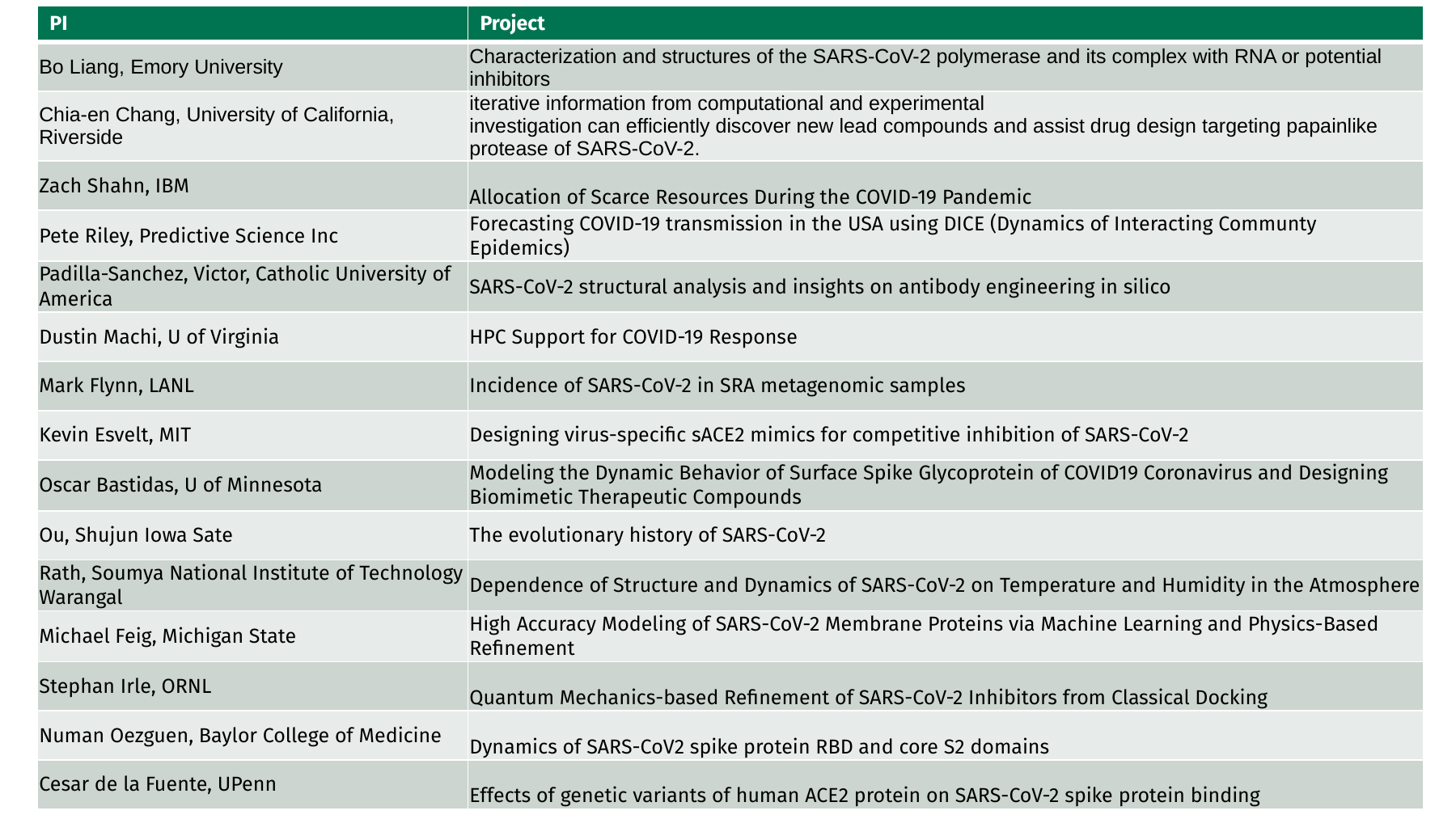

| PI | Project |
| --- | --- |
| Bo Liang, Emory University | Characterization and structures of the SARS-CoV-2 polymerase and its complex with RNA or potential inhibitors |
| Chia-en Chang, University of California, Riverside | iterative information from computational and experimental investigation can efficiently discover new lead compounds and assist drug design targeting papainlike protease of SARS-CoV-2. |
| Zach Shahn, IBM | Allocation of Scarce Resources During the COVID-19 Pandemic |
| Pete Riley, Predictive Science Inc | Forecasting COVID-19 transmission in the USA using DICE (Dynamics of Interacting Communty Epidemics) |
| Padilla-Sanchez, Victor, Catholic University of America | SARS-CoV-2 structural analysis and insights on antibody engineering in silico |
| Dustin Machi, U of Virginia | HPC Support for COVID-19 Response |
| Mark Flynn, LANL | Incidence of SARS-CoV-2 in SRA metagenomic samples |
| Kevin Esvelt, MIT | Designing virus-specific sACE2 mimics for competitive inhibition of SARS-CoV-2 |
| Oscar Bastidas, U of Minnesota | Modeling the Dynamic Behavior of Surface Spike Glycoprotein of COVID19 Coronavirus and Designing Biomimetic Therapeutic Compounds |
| Ou, Shujun Iowa Sate | The evolutionary history of SARS-CoV-2 |
| Rath, Soumya National Institute of Technology Warangal | Dependence of Structure and Dynamics of SARS-CoV-2 on Temperature and Humidity in the Atmosphere |
| Michael Feig, Michigan State | High Accuracy Modeling of SARS-CoV-2 Membrane Proteins via Machine Learning and Physics-Based Refinement |
| Stephan Irle, ORNL | Quantum Mechanics-based Refinement of SARS-CoV-2 Inhibitors from Classical Docking |
| Numan Oezguen, Baylor College of Medicine | Dynamics of SARS-CoV2 spike protein RBD and core S2 domains |
| Cesar de la Fuente, UPenn | Effects of genetic variants of human ACE2 protein on SARS-CoV-2 spike protein binding |